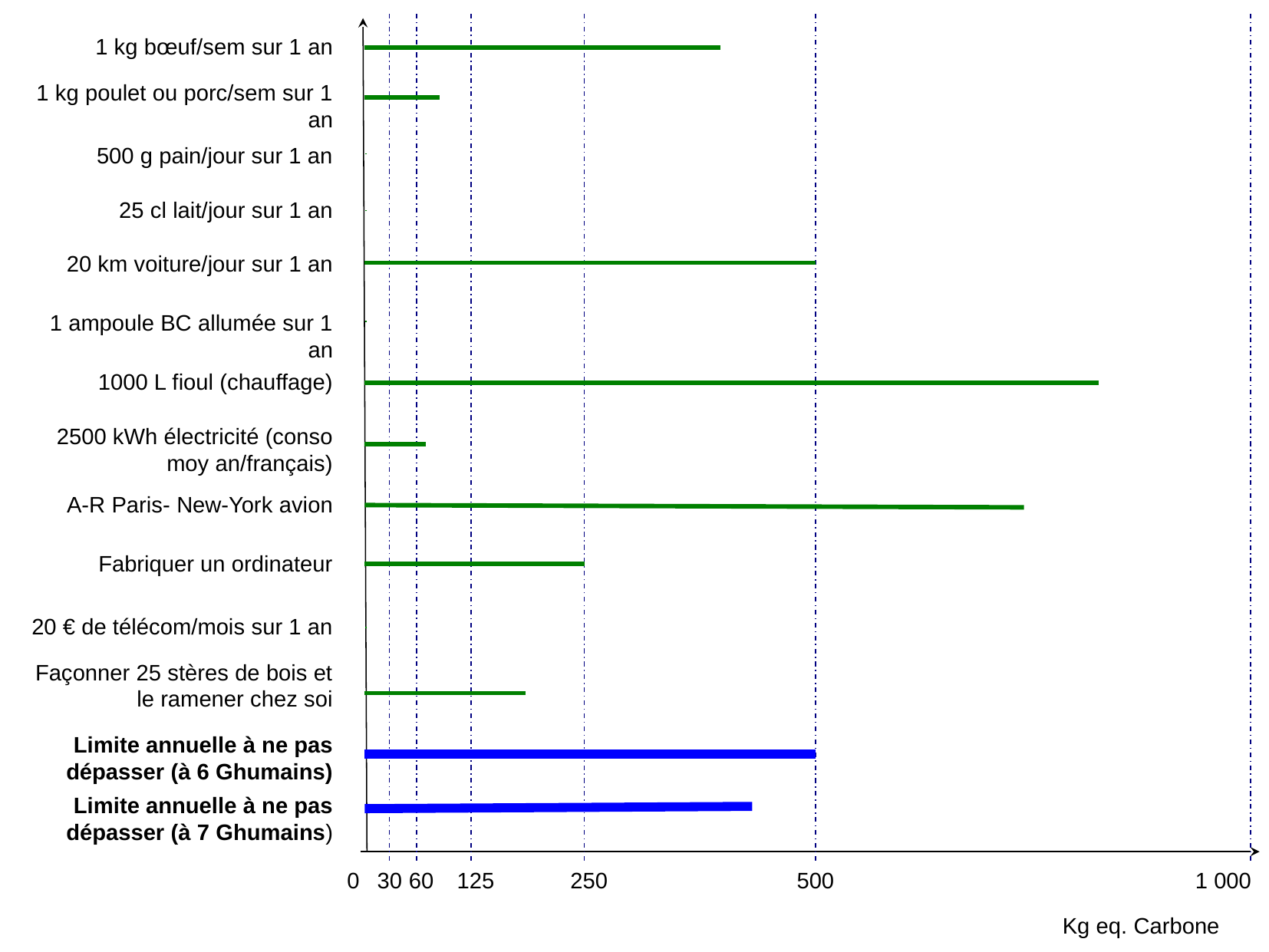

1 kg bœuf/sem sur 1 an
1 kg poulet ou porc/sem sur 1 an
500 g pain/jour sur 1 an
25 cl lait/jour sur 1 an
20 km voiture/jour sur 1 an
1 ampoule BC allumée sur 1 an
1000 L fioul (chauffage)
2500 kWh électricité (conso moy an/français)
A-R Paris- New-York avion
Fabriquer un ordinateur
20 € de télécom/mois sur 1 an
Façonner 25 stères de bois et le ramener chez soi
Limite annuelle à ne pas dépasser (à 6 Ghumains)
Limite annuelle à ne pas dépasser (à 7 Ghumains)
0
30
60
125
250
500
1 000
Kg eq. Carbone